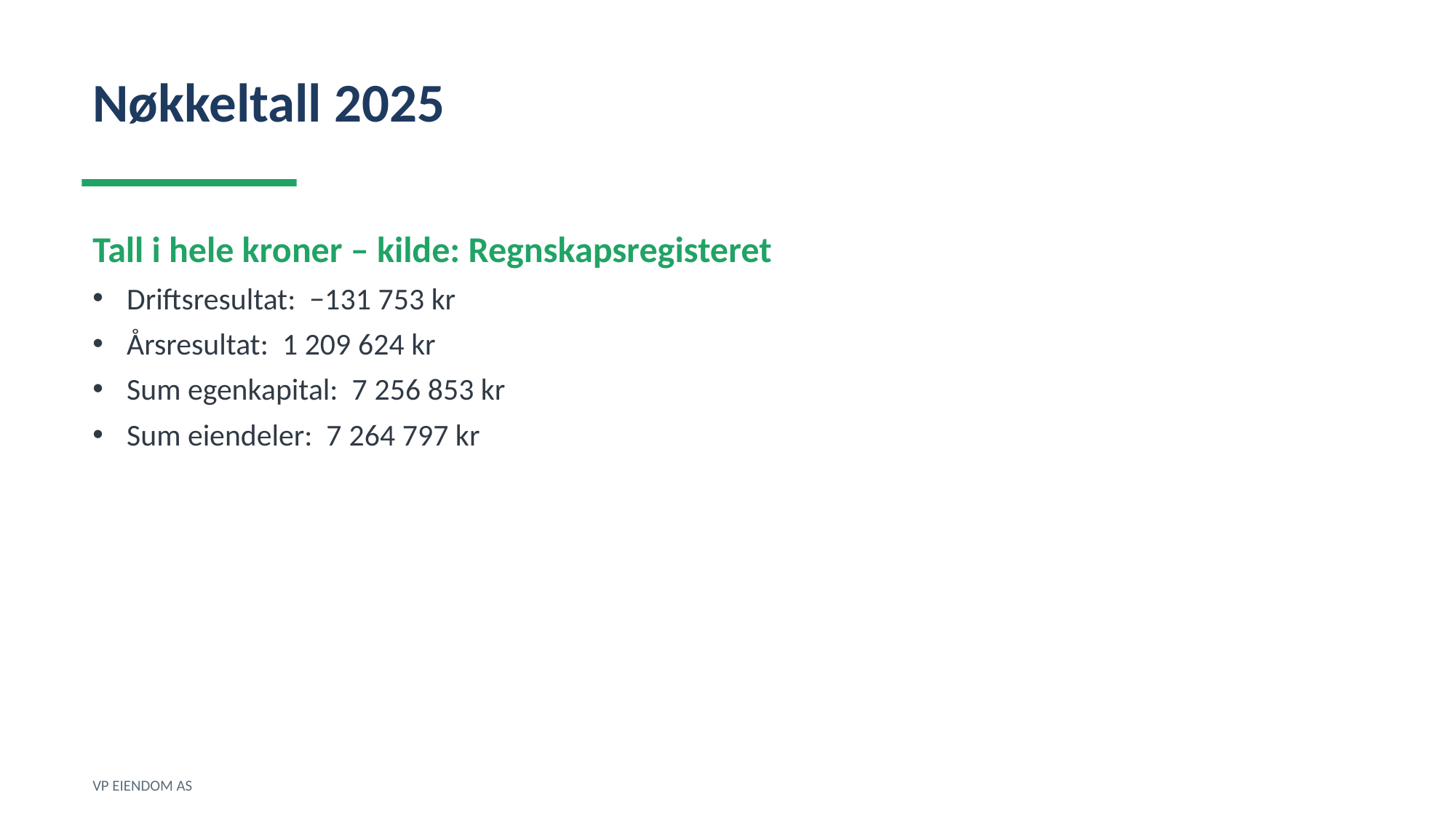

Nøkkeltall 2025

Tall i hele kroner – kilde: Regnskapsregisteret
Driftsresultat:  −131 753 kr
Årsresultat:  1 209 624 kr
Sum egenkapital:  7 256 853 kr
Sum eiendeler:  7 264 797 kr
VP EIENDOM AS